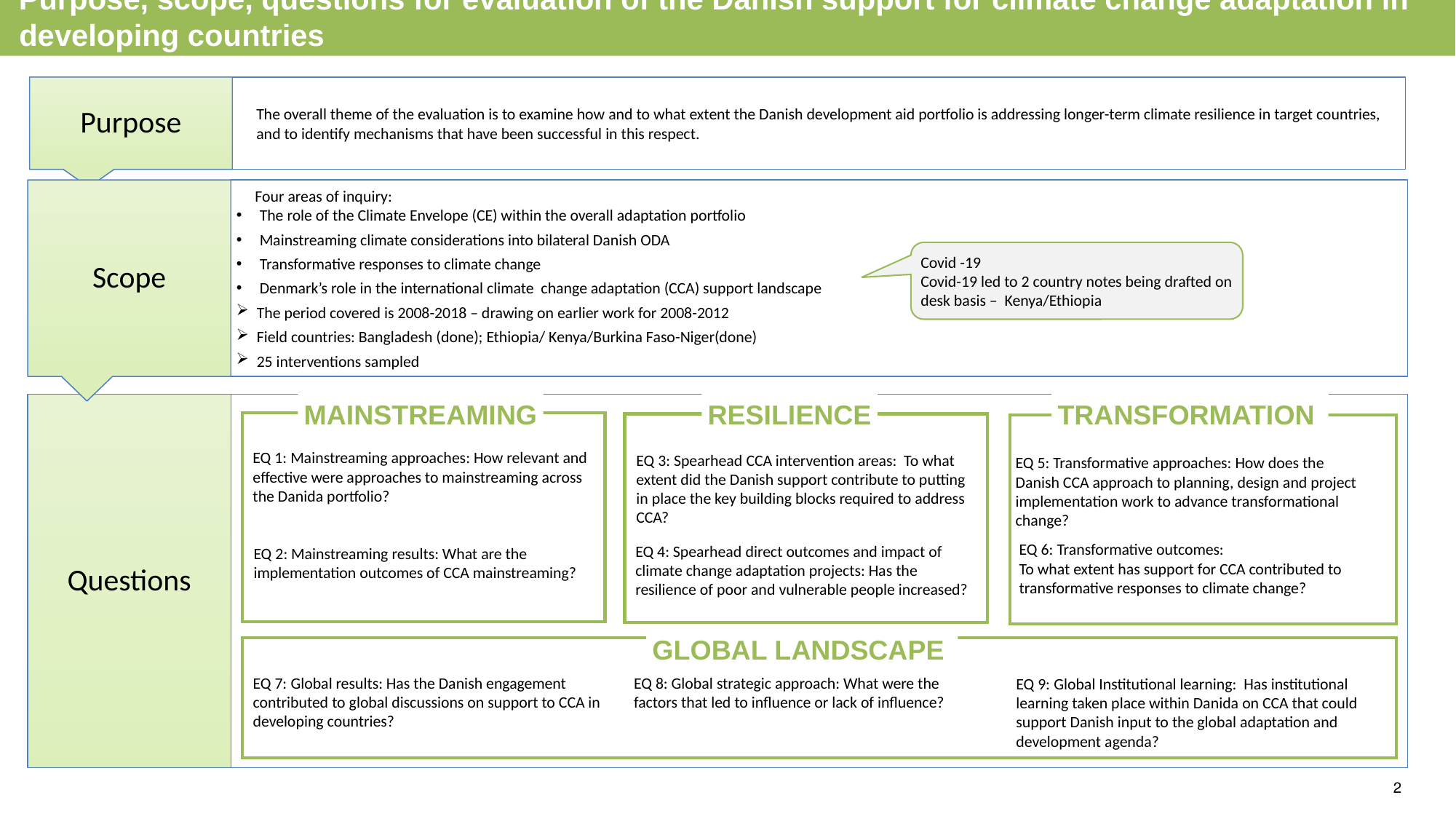

Purpose, scope, questions for evaluation of the Danish support for climate change adaptation in developing countries
Purpose
The overall theme of the evaluation is to examine how and to what extent the Danish development aid portfolio is addressing longer-term climate resilience in target countries, and to identify mechanisms that have been successful in this respect.
Scope
Four areas of inquiry:
The role of the Climate Envelope (CE) within the overall adaptation portfolio
Mainstreaming climate considerations into bilateral Danish ODA
Transformative responses to climate change
Denmark’s role in the international climate  change adaptation (CCA) support landscape
The period covered is 2008-2018 – drawing on earlier work for 2008-2012
Field countries: Bangladesh (done); Ethiopia/ Kenya/Burkina Faso-Niger(done)
25 interventions sampled
Covid -19
Covid-19 led to 2 country notes being drafted on desk basis –  Kenya/Ethiopia
MAINSTREAMING
RESILIENCE
TRANSFORMATION
Questions

EQ 1: Mainstreaming approaches: How relevant and effective were approaches to mainstreaming across the Danida portfolio?

EQ 3: Spearhead CCA intervention areas:  To what extent did the Danish support contribute to putting in place the key building blocks required to address CCA?
EQ 5: Transformative approaches: How does the Danish CCA approach to planning, design and project implementation work to advance transformational change?
EQ 2: Mainstreaming results: What are the implementation outcomes of CCA mainstreaming?

EQ 6: Transformative outcomes:
To what extent has support for CCA contributed to transformative responses to climate change?

EQ 4: Spearhead direct outcomes and impact of climate change adaptation projects: Has the resilience of poor and vulnerable people increased?

EQ 8: Global strategic approach: What were the factors that led to influence or lack of influence?

EQ 7: Global results: Has the Danish engagement contributed to global discussions on support to CCA in developing countries?

EQ 9: Global Institutional learning:  Has institutional learning taken place within Danida on CCA that could support Danish input to the global adaptation and development agenda?

GLOBAL LANDSCAPE
2